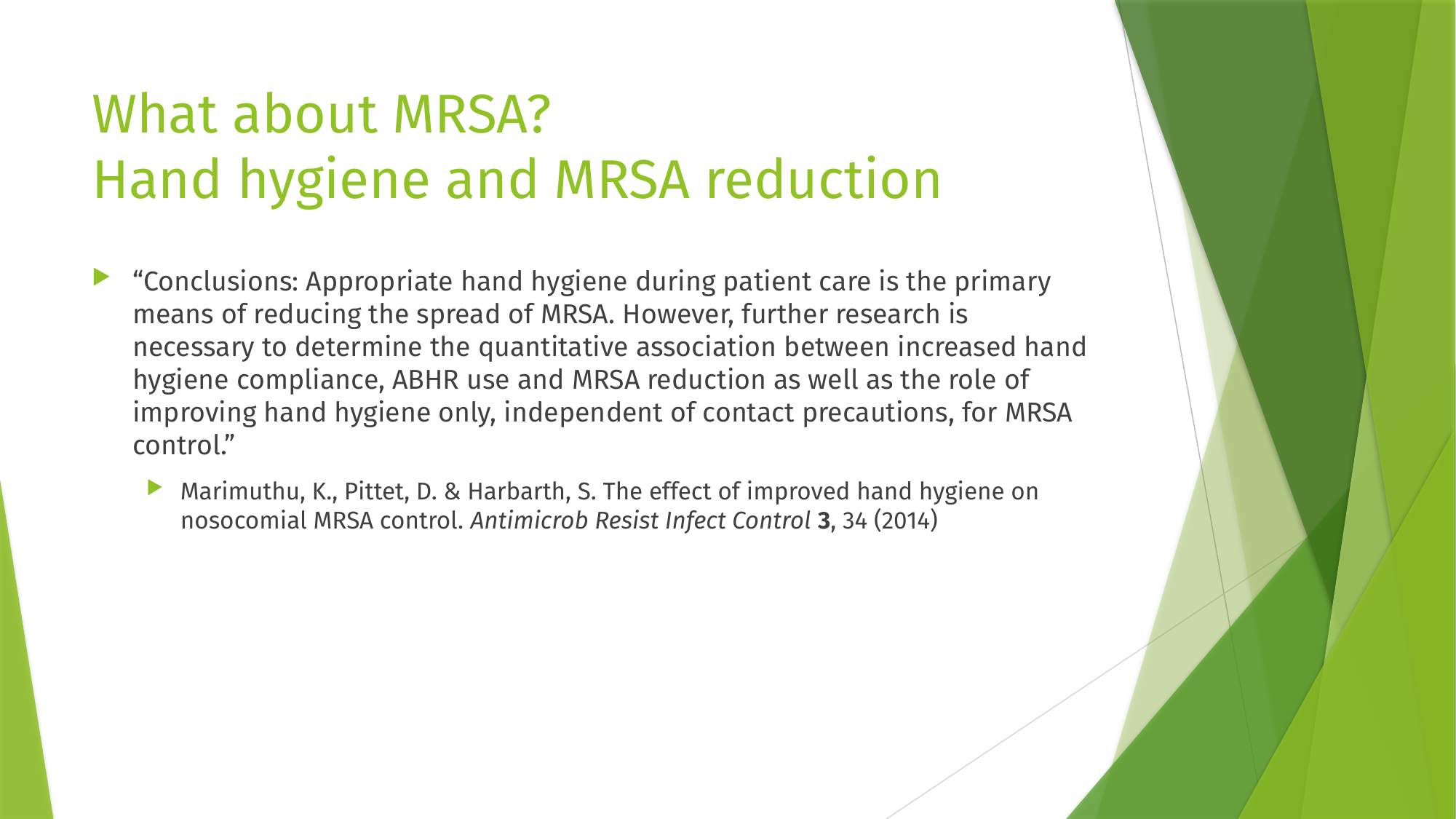

# What about MRSA? Hand hygiene and MRSA reduction
“Conclusions: Appropriate hand hygiene during patient care is the primary means of reducing the spread of MRSA. However, further research is necessary to determine the quantitative association between increased hand hygiene compliance, ABHR use and MRSA reduction as well as the role of improving hand hygiene only, independent of contact precautions, for MRSA control.”
Marimuthu, K., Pittet, D. & Harbarth, S. The effect of improved hand hygiene on nosocomial MRSA control. Antimicrob Resist Infect Control 3, 34 (2014)